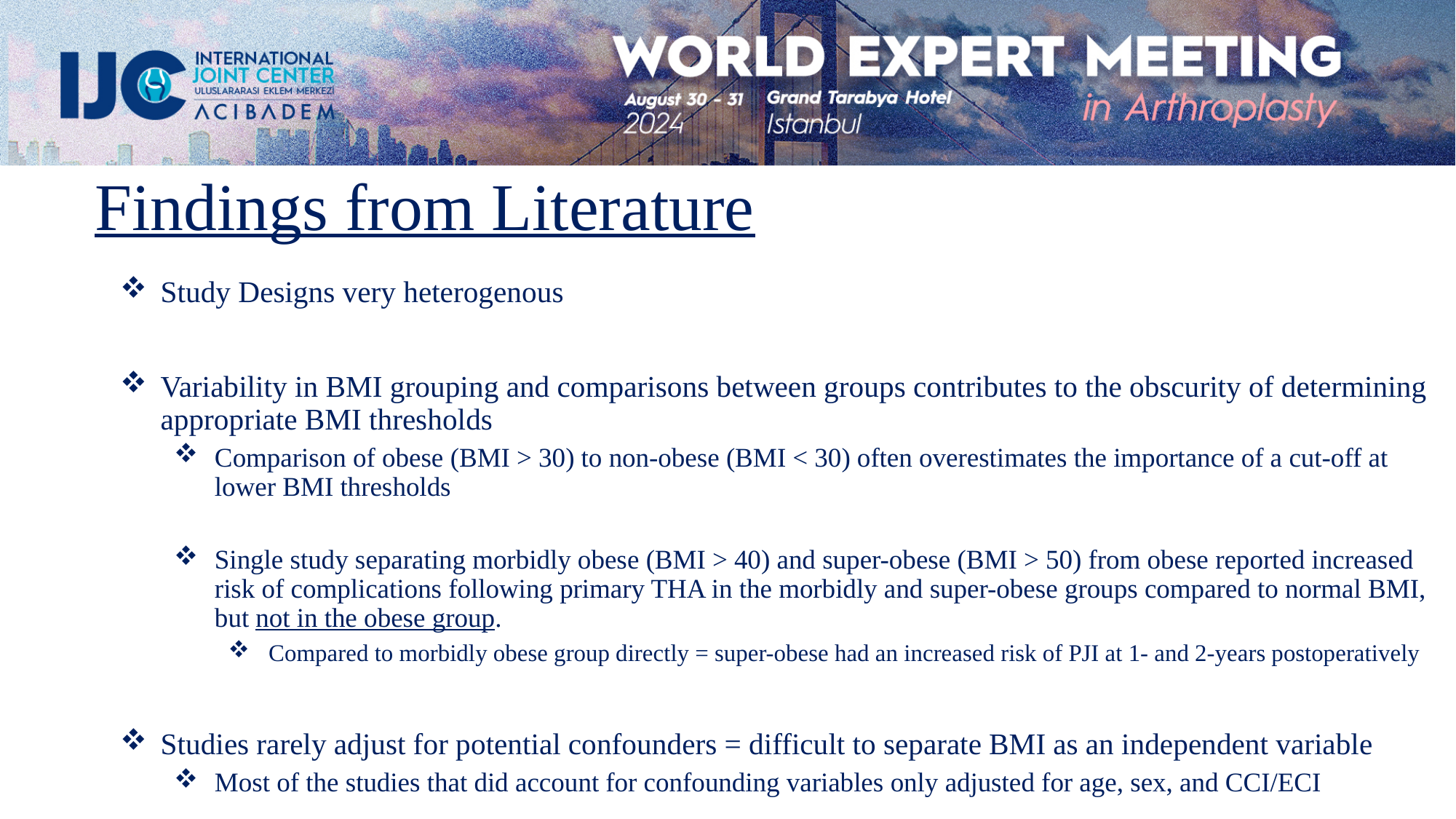

Findings from Literature

Study Designs very heterogenous

Variability in BMI grouping and comparisons between groups contributes to the obscurity of determining appropriate BMI thresholds
Comparison of obese (BMI > 30) to non-obese (BMI < 30) often overestimates the importance of a cut-off at lower BMI thresholds

Single study separating morbidly obese (BMI > 40) and super-obese (BMI > 50) from obese reported increased risk of complications following primary THA in the morbidly and super-obese groups compared to normal BMI, but not in the obese group.
Compared to morbidly obese group directly = super-obese had an increased risk of PJI at 1- and 2-years postoperatively

Studies rarely adjust for potential confounders = difficult to separate BMI as an independent variable
Most of the studies that did account for confounding variables only adjusted for age, sex, and CCI/ECI